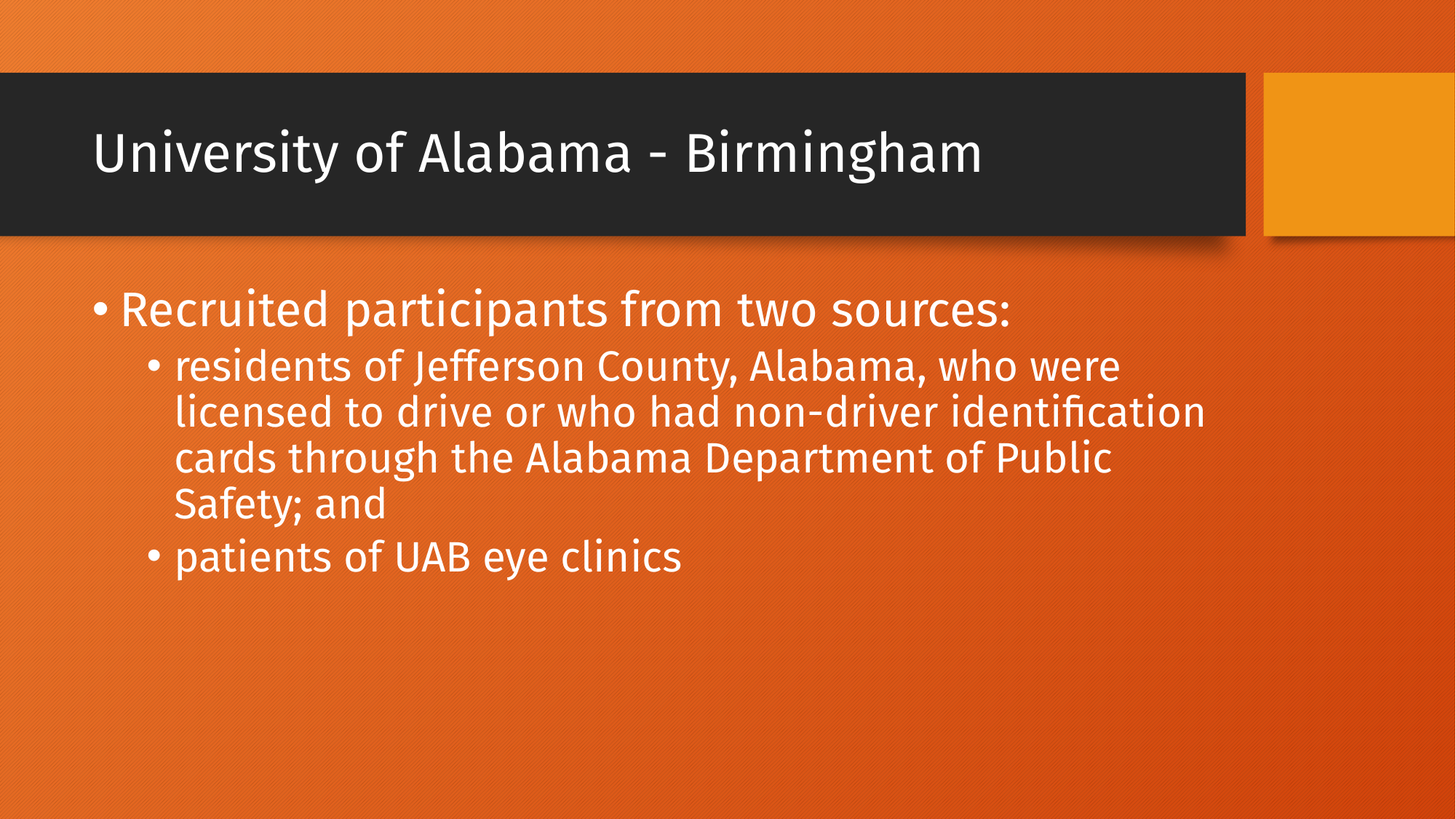

# University of Alabama - Birmingham
Recruited participants from two sources:
residents of Jefferson County, Alabama, who were licensed to drive or who had non-driver identification cards through the Alabama Department of Public Safety; and
patients of UAB eye clinics